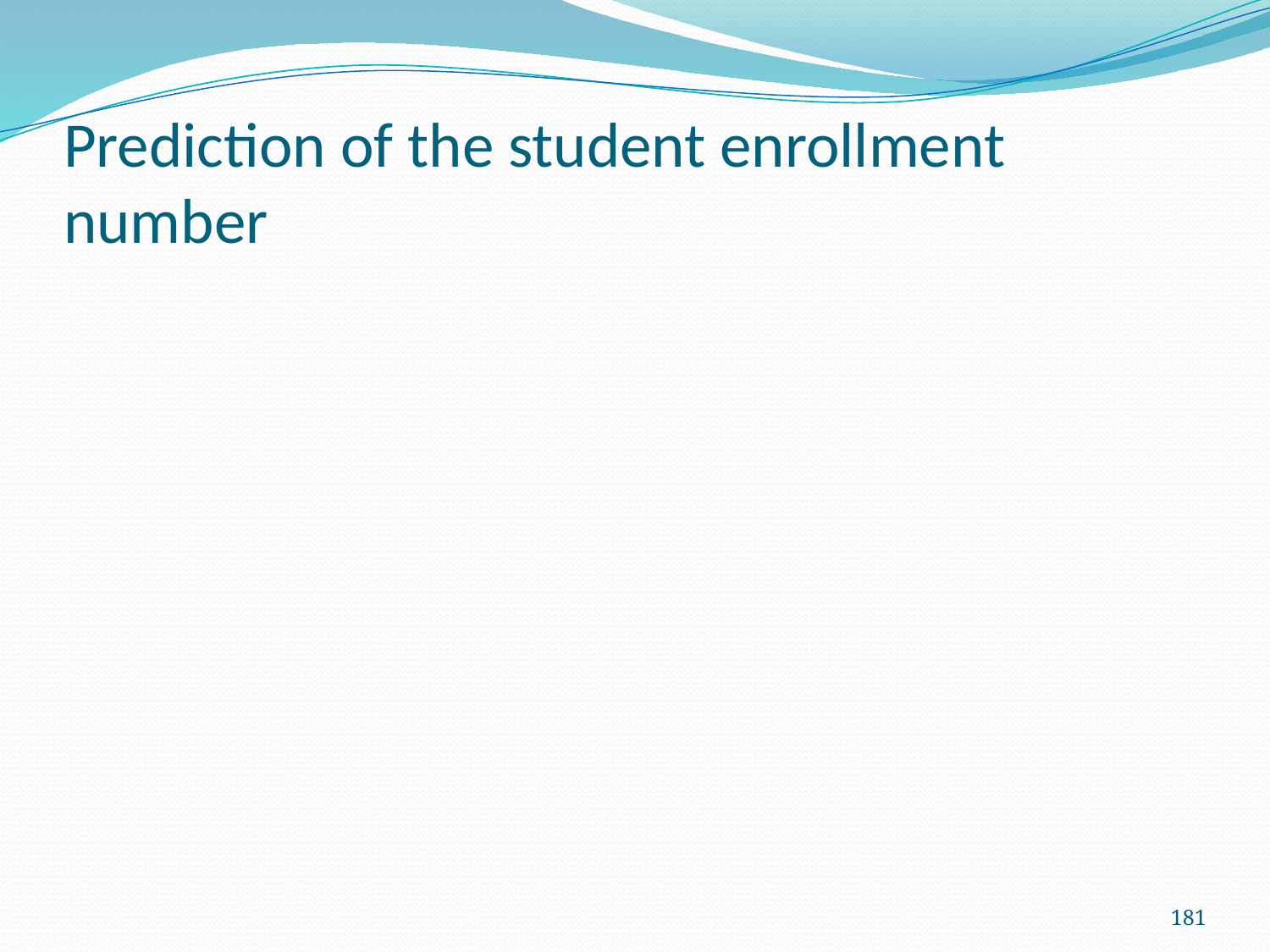

# Prediction of the student enrollment number

181